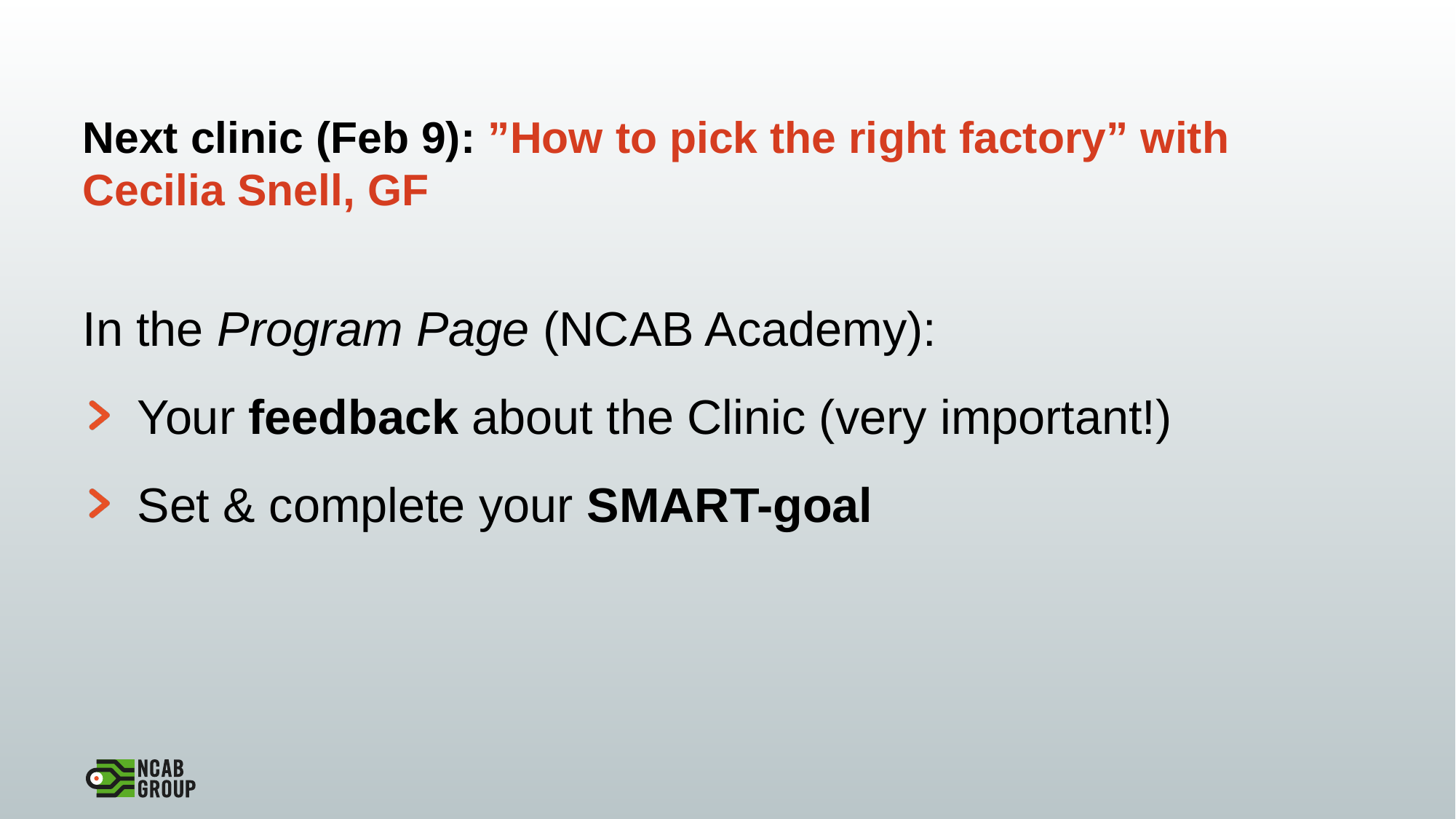

# Next clinic (Feb 9): ”How to pick the right factory” with Cecilia Snell, GF
In the Program Page (NCAB Academy):
Your feedback about the Clinic (very important!)
Set & complete your SMART-goal